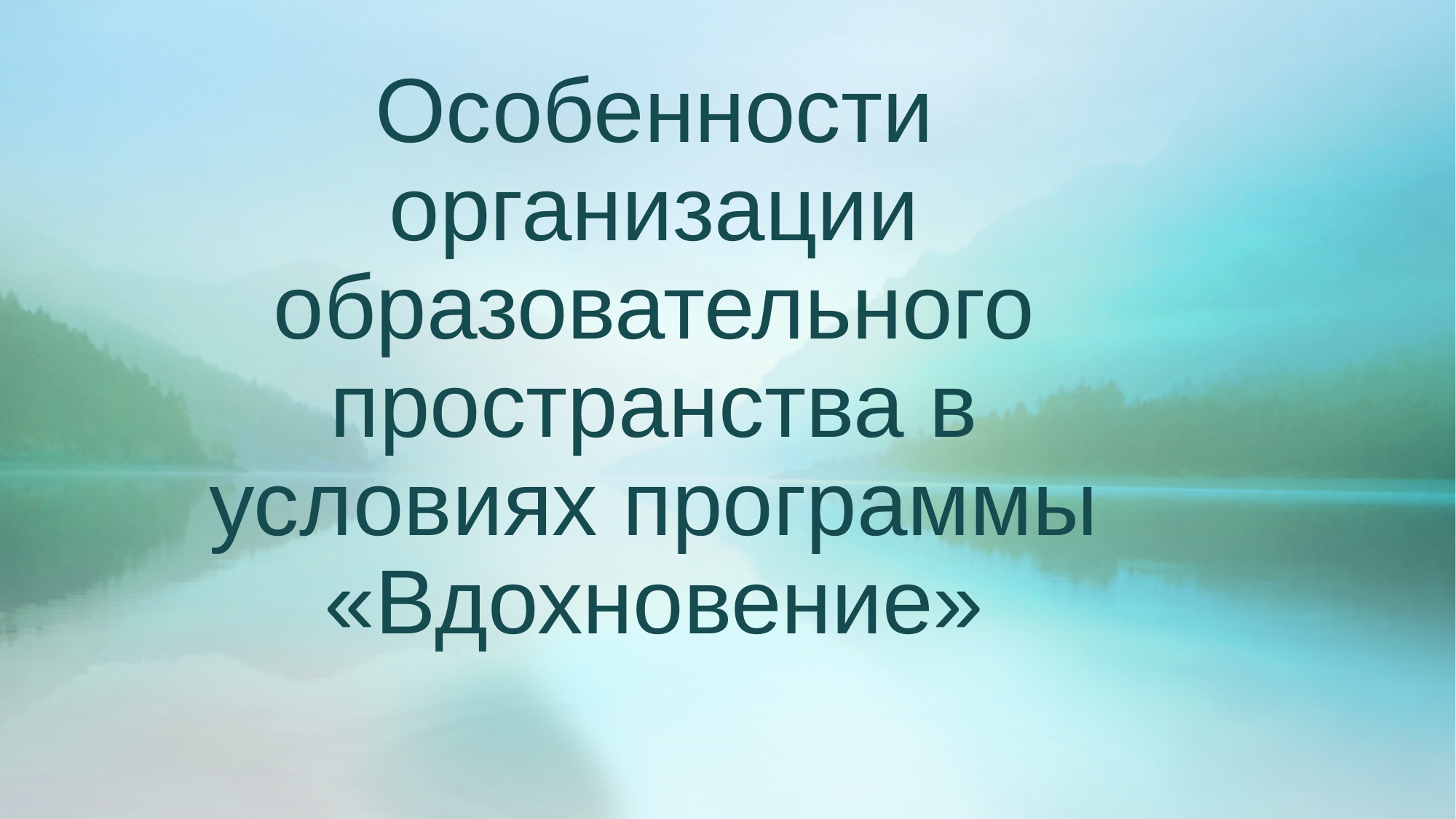

# Особенности организации образовательного пространства в условиях программы «Вдохновение»